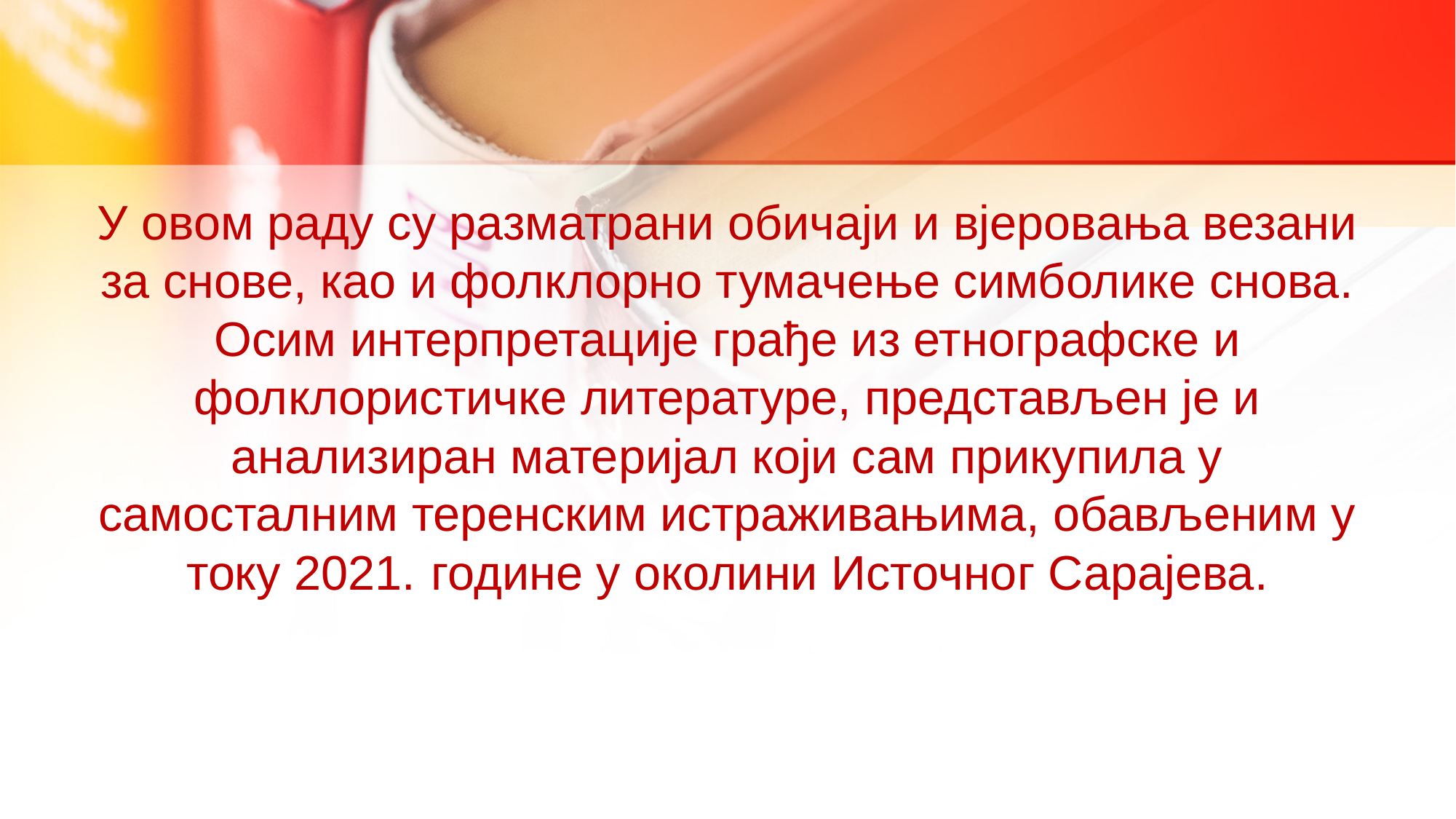

# У овом раду су разматрани обичаји и вјеровања везани за снове, као и фолклорно тумачење симболике снова. Осим интерпретације грађе из етнографске и фолклористичке литературе, представљен је и анализиран материјал који сам прикупила у самосталним теренским истраживањима, обављеним у току 2021. године у околини Источног Сарајева.